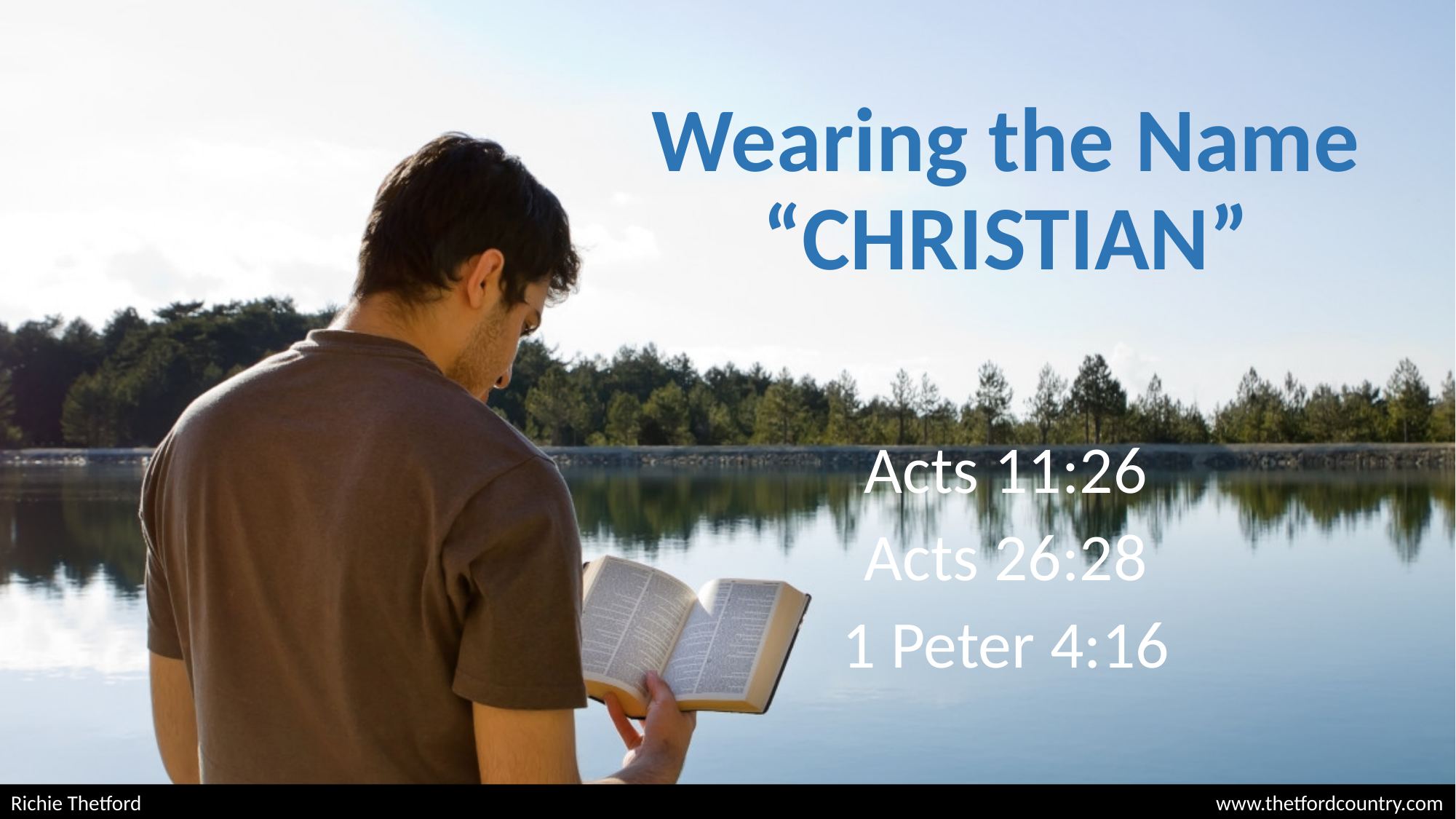

# Wearing the Name “CHRISTIAN”
Acts 11:26
Acts 26:28
1 Peter 4:16
Richie Thetford										 www.thetfordcountry.com